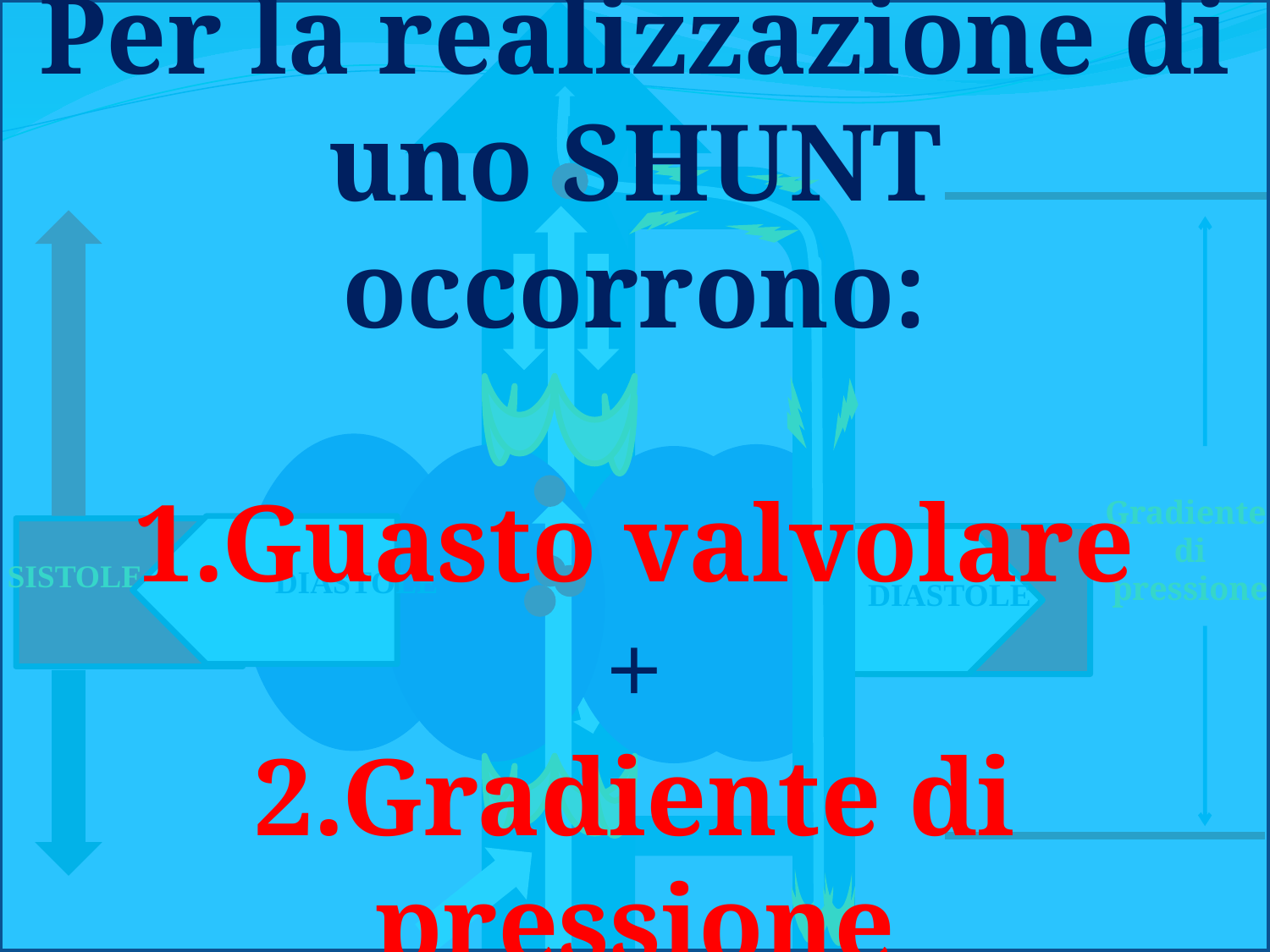

Per la realizzazione di uno SHUNT
occorrono:

1.Guasto valvolare
+
2.Gradiente di pressione

Gradiente
di
pressione

SISTOLE

           DIASTOLE
SISTOLE

DIASTOLE

……………………………………………………………